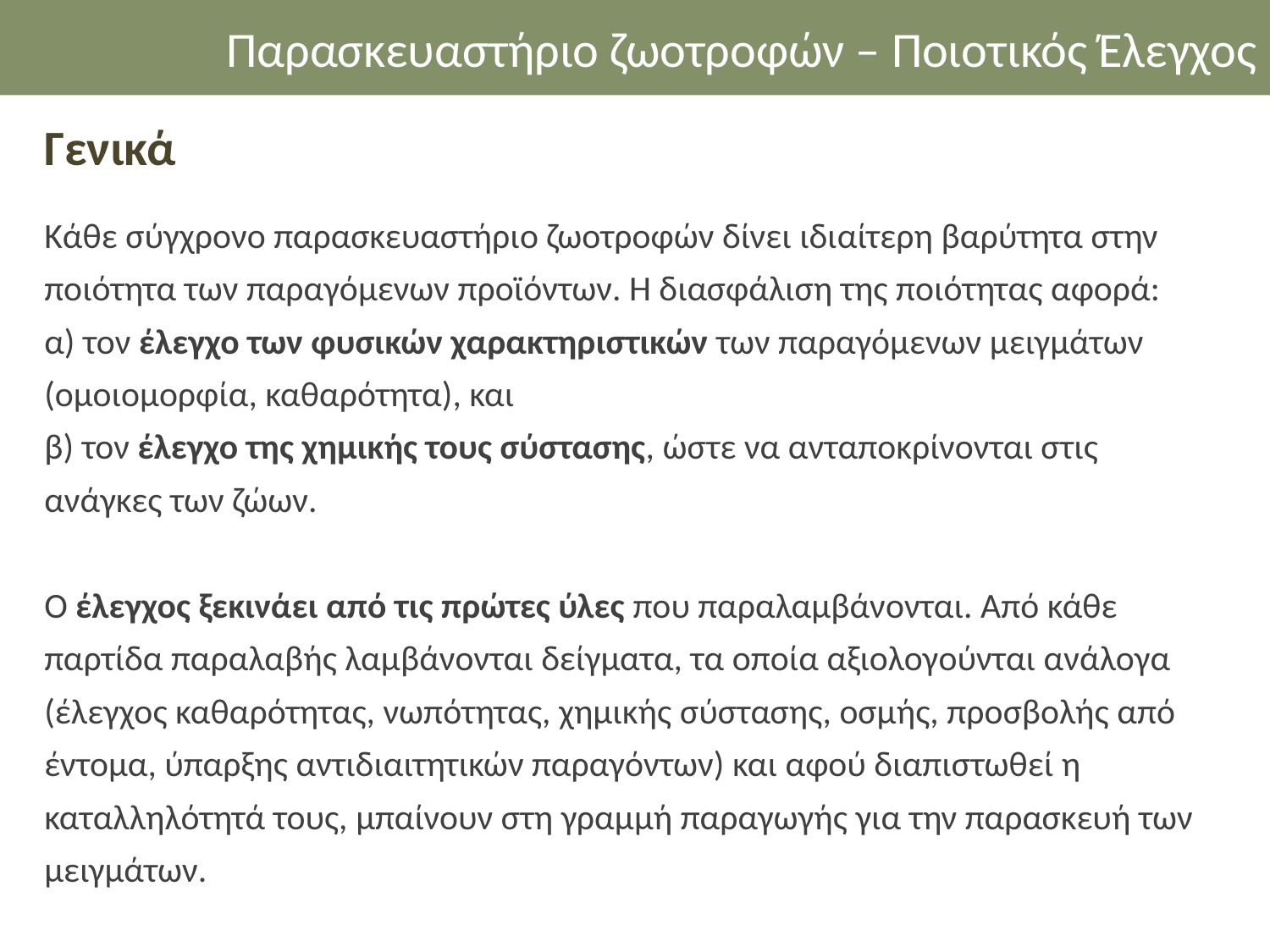

Παρασκευαστήριο ζωοτροφών – Ποιοτικός Έλεγχος
Γενικά

Κάθε σύγχρονο παρασκευαστήριο ζωοτροφών δίνει ιδιαίτερη βαρύτητα στην ποιότητα των παραγόμενων προϊόντων. Η διασφάλιση της ποιότητας αφορά:
α) τον έλεγχο των φυσικών χαρακτηριστικών των παραγόμενων μειγμάτων (ομοιομορφία, καθαρότητα), και
β) τον έλεγχο της χημικής τους σύστασης, ώστε να ανταποκρίνονται στις ανάγκες των ζώων.

Ο έλεγχος ξεκινάει από τις πρώτες ύλες που παραλαμβάνονται. Από κάθε παρτίδα παραλαβής λαμβάνονται δείγματα, τα οποία αξιολογούνται ανάλογα (έλεγχος καθαρότητας, νωπότητας, χημικής σύστασης, οσμής, προσβολής από έντομα, ύπαρξης αντιδιαιτητικών παραγόντων) και αφού διαπιστωθεί η καταλληλότητά τους, μπαίνουν στη γραμμή παραγωγής για την παρασκευή των μειγμάτων.